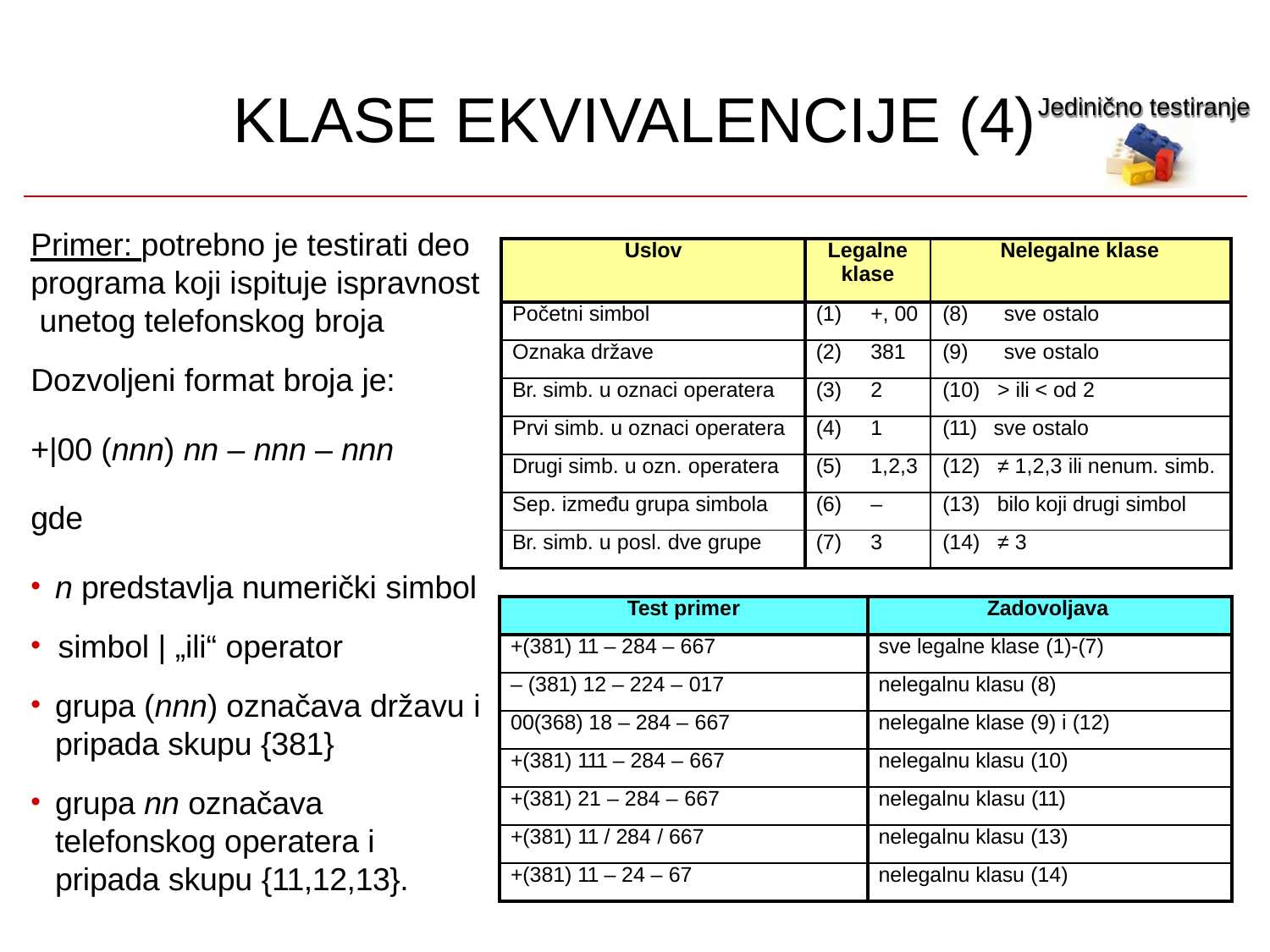

# KLASE EKVIVALENCIJE (4)

Jedinično testiranje

Primer: potrebno je testirati deo  programa koji ispituje ispravnost  unetog telefonskog broja
Dozvoljeni format broja je:

+|00 (nnn) nn – nnn – nnn

gde

n predstavlja numerički simbol
simbol | „ili“ operator
grupa (nnn) označava državu i
pripada skupu {381}
grupa nn označava  telefonskog operatera i  pripada skupu {11,12,13}.
| Uslov | Legalne klase | Nelegalne klase |
| --- | --- | --- |
| Početni simbol | (1) +, 00 | (8) sve ostalo |
| Oznaka države | (2) 381 | (9) sve ostalo |
| Br. simb. u oznaci operatera | (3) 2 | (10) > ili < od 2 |
| Prvi simb. u oznaci operatera | (4) 1 | (11) sve ostalo |
| Drugi simb. u ozn. operatera | (5) 1,2,3 | (12) ≠ 1,2,3 ili nenum. simb. |
| Sep. između grupa simbola | (6) – | (13) bilo koji drugi simbol |
| Br. simb. u posl. dve grupe | (7) 3 | (14) ≠ 3 |
| Test primer | Zadovoljava |
| --- | --- |
| +(381) 11 – 284 – 667 | sve legalne klase (1)-(7) |
| – (381) 12 – 224 – 017 | nelegalnu klasu (8) |
| 00(368) 18 – 284 – 667 | nelegalne klase (9) i (12) |
| +(381) 111 – 284 – 667 | nelegalnu klasu (10) |
| +(381) 21 – 284 – 667 | nelegalnu klasu (11) |
| +(381) 11 / 284 / 667 | nelegalnu klasu (13) |
| +(381) 11 – 24 – 67 | nelegalnu klasu (14) |